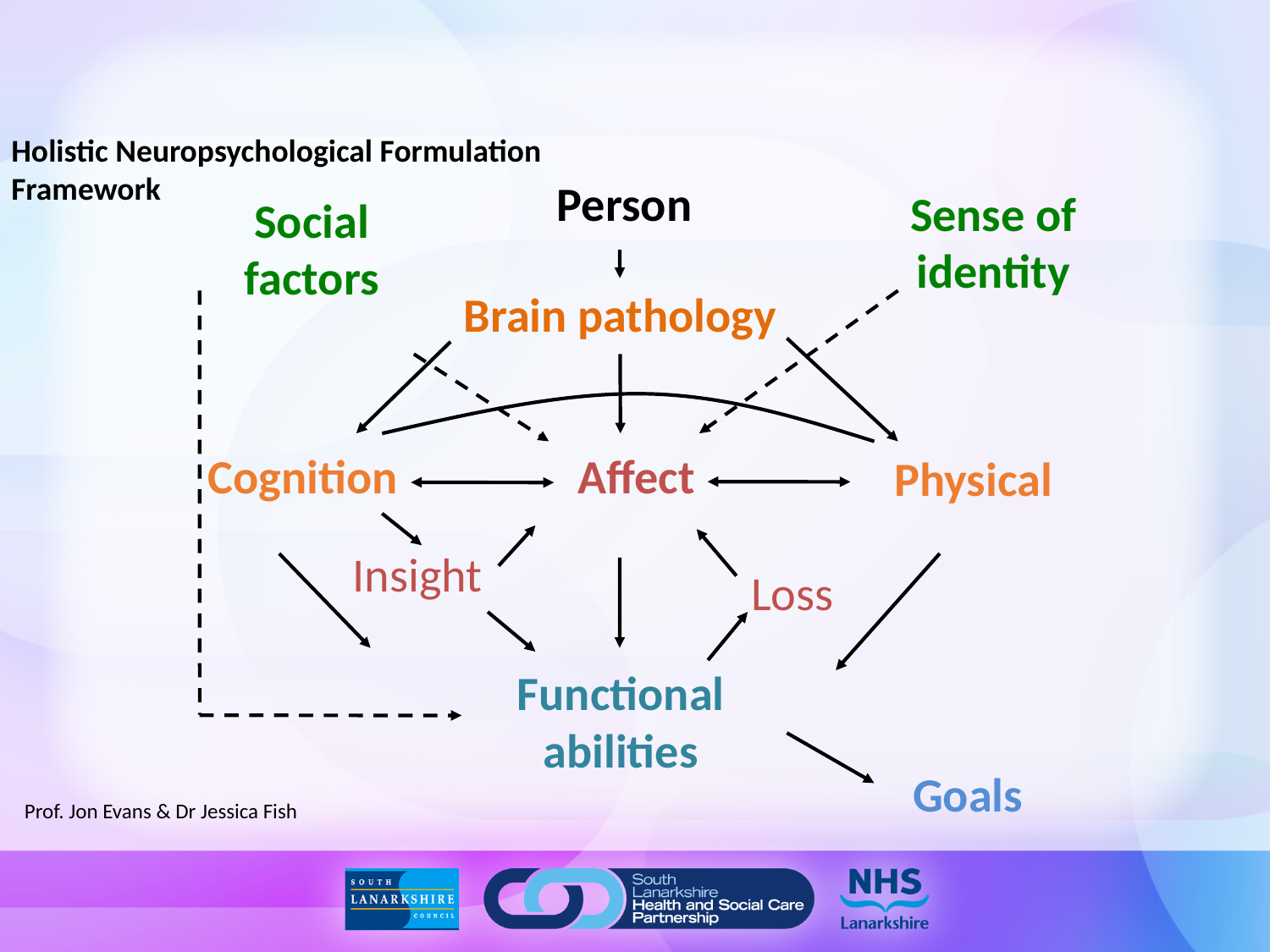

Holistic Neuropsychological Formulation Framework
Person
Sense of identity

Social factors
Brain pathology

Affect

Cognition
Physical
Insight
Loss
Functional abilities
Goals
Prof. Jon Evans & Dr Jessica Fish